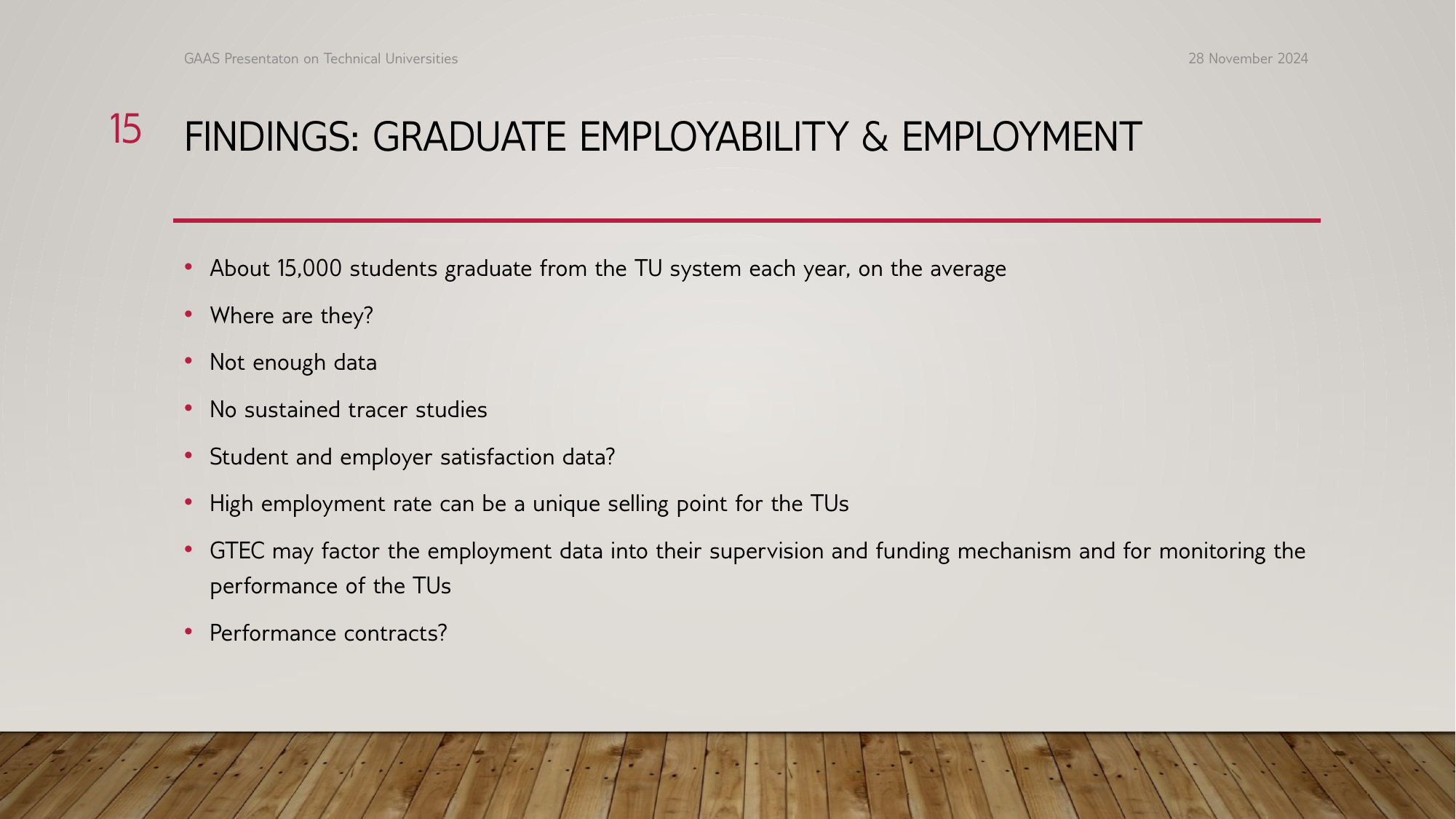

GAAS Presentaton on Technical Universities
28 November 2024
15
# Findings: Graduate employability & employment
About 15,000 students graduate from the TU system each year, on the average
Where are they?
Not enough data
No sustained tracer studies
Student and employer satisfaction data?
High employment rate can be a unique selling point for the TUs
GTEC may factor the employment data into their supervision and funding mechanism and for monitoring the performance of the TUs
Performance contracts?